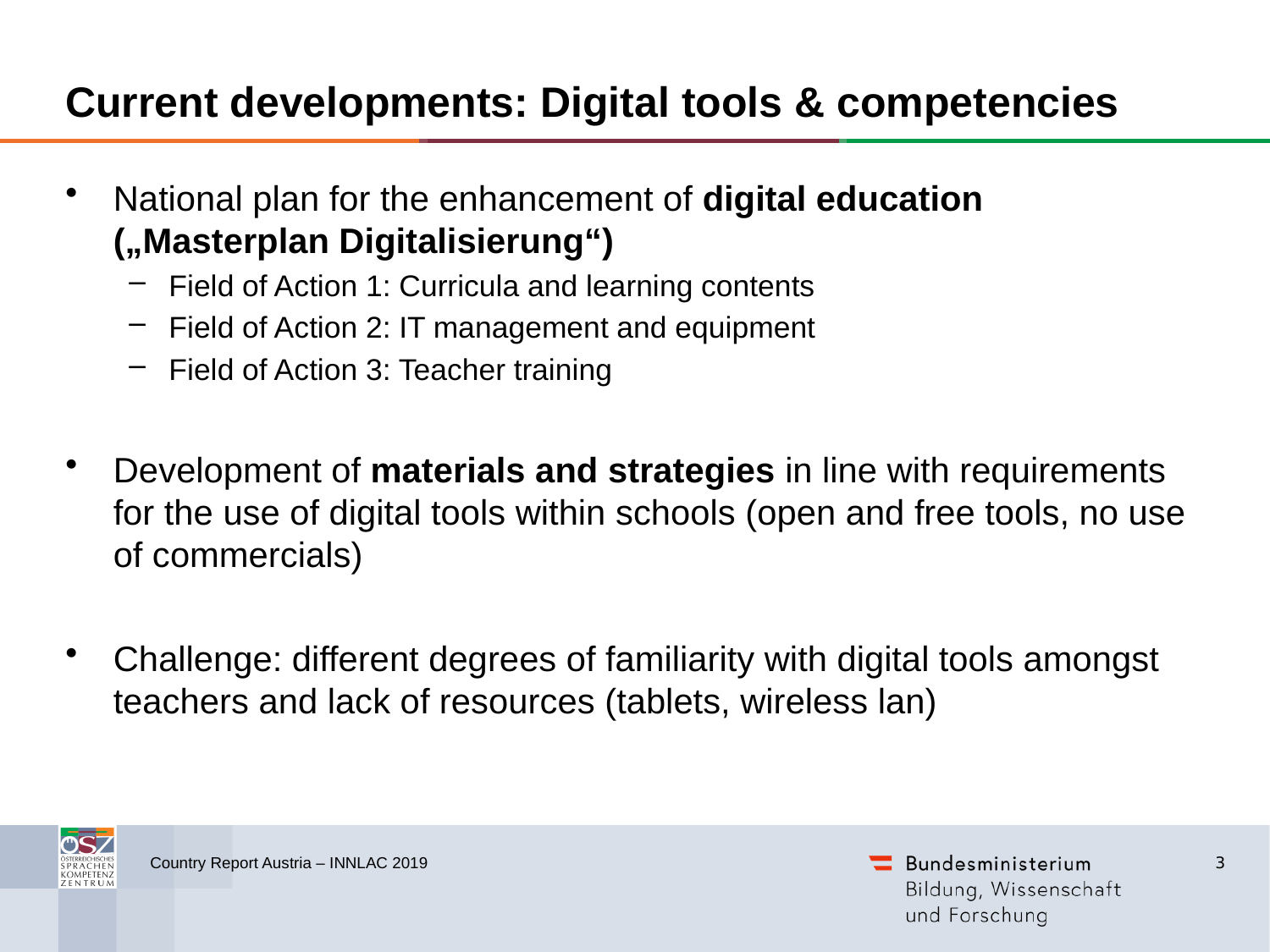

# Current developments: Digital tools & competencies
National plan for the enhancement of digital education („Masterplan Digitalisierung“)
Field of Action 1: Curricula and learning contents
Field of Action 2: IT management and equipment
Field of Action 3: Teacher training

Development of materials and strategies in line with requirements for the use of digital tools within schools (open and free tools, no use of commercials)

Challenge: different degrees of familiarity with digital tools amongst teachers and lack of resources (tablets, wireless lan)
3